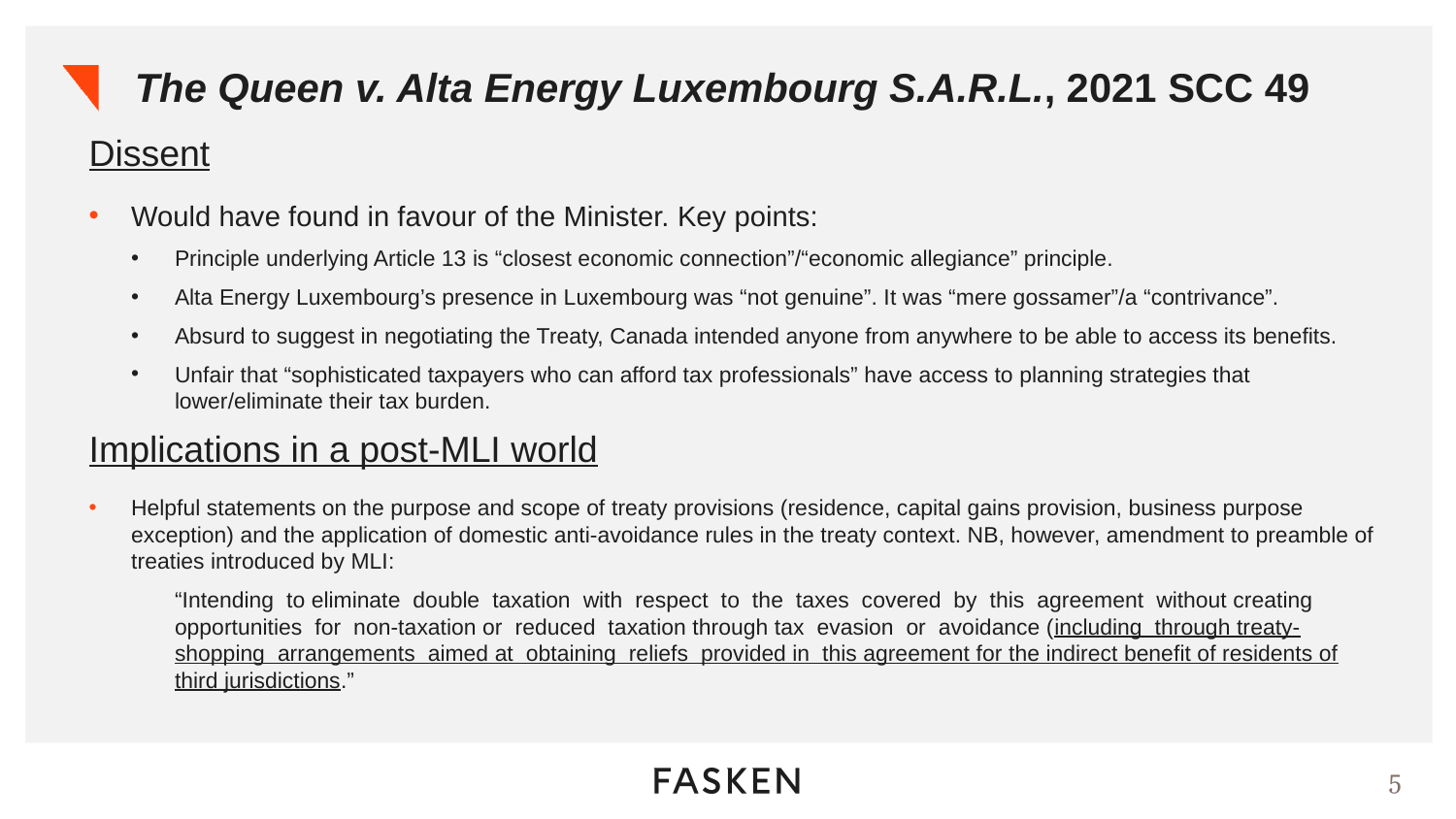

The Queen v. Alta Energy Luxembourg S.A.R.L., 2021 SCC 49
Dissent
Would have found in favour of the Minister. Key points:
Principle underlying Article 13 is “closest economic connection”/“economic allegiance” principle.
Alta Energy Luxembourg’s presence in Luxembourg was “not genuine”. It was “mere gossamer”/a “contrivance”.
Absurd to suggest in negotiating the Treaty, Canada intended anyone from anywhere to be able to access its benefits.
Unfair that “sophisticated taxpayers who can afford tax professionals” have access to planning strategies that lower/eliminate their tax burden.
Implications in a post-MLI world
Helpful statements on the purpose and scope of treaty provisions (residence, capital gains provision, business purpose exception) and the application of domestic anti-avoidance rules in the treaty context. NB, however, amendment to preamble of treaties introduced by MLI:
“Intending  to eliminate  double  taxation  with  respect  to  the  taxes  covered  by  this  agreement  without creating  opportunities  for  non-taxation or  reduced  taxation through tax  evasion  or  avoidance (including  through treaty-shopping  arrangements  aimed at  obtaining  reliefs  provided in  this agreement for the indirect benefit of residents of third jurisdictions.”
5